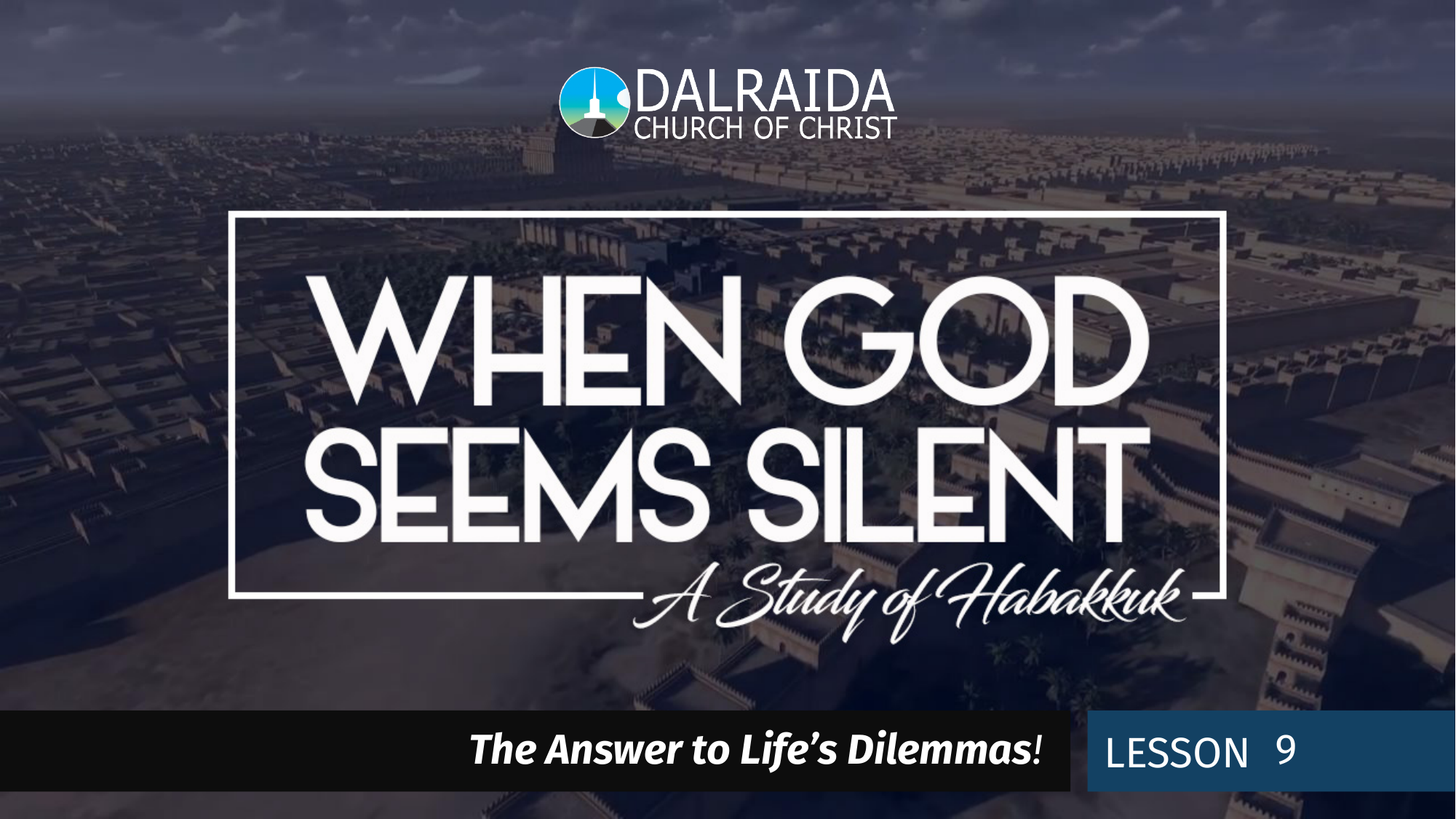

9
# The Answer to Life’s Dilemmas!